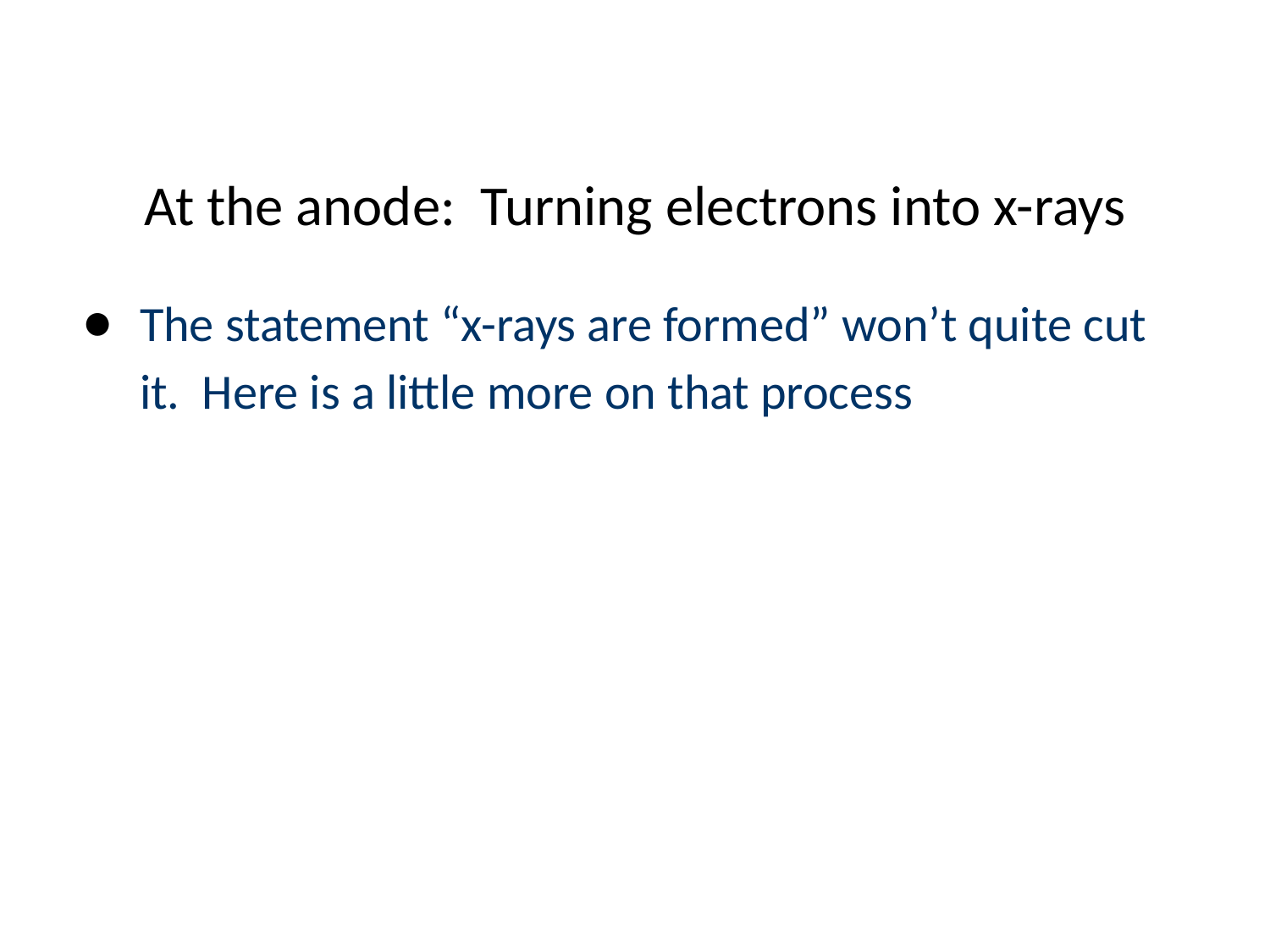

# At the anode:  Turning electrons into x-rays
The statement “x-rays are formed” won’t quite cut it.  Here is a little more on that process